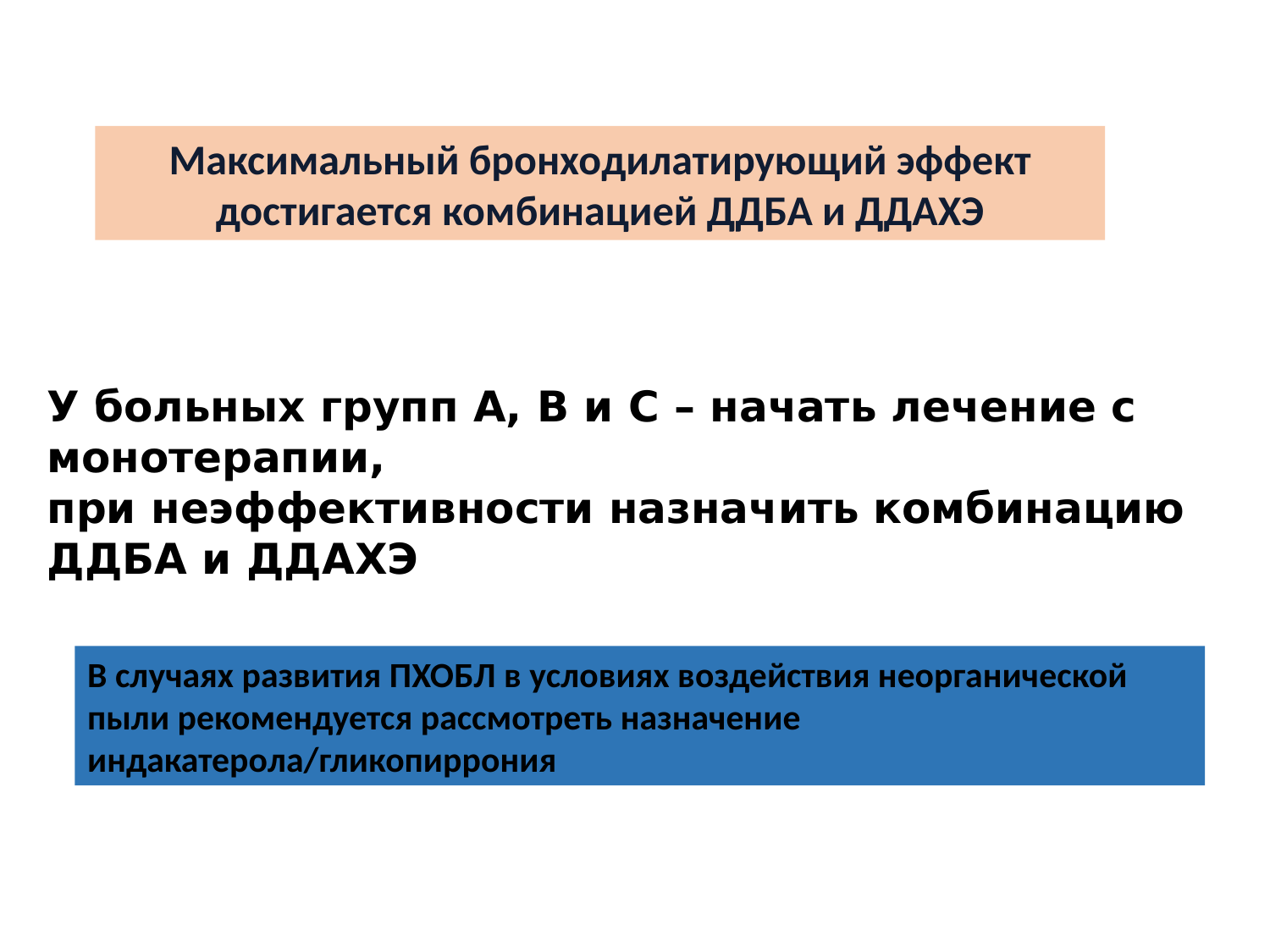

Максимальный бронходилатирующий эффект достигается комбинацией ДДБА и ДДАХЭ
У больных групп А, В и С – начать лечение с монотерапии,
при неэффективности назначить комбинацию ДДБА и ДДАХЭ

В случаях развития ПХОБЛ в условиях воздействия неорганической пыли рекомендуется рассмотреть назначение индакатерола/гликопиррония